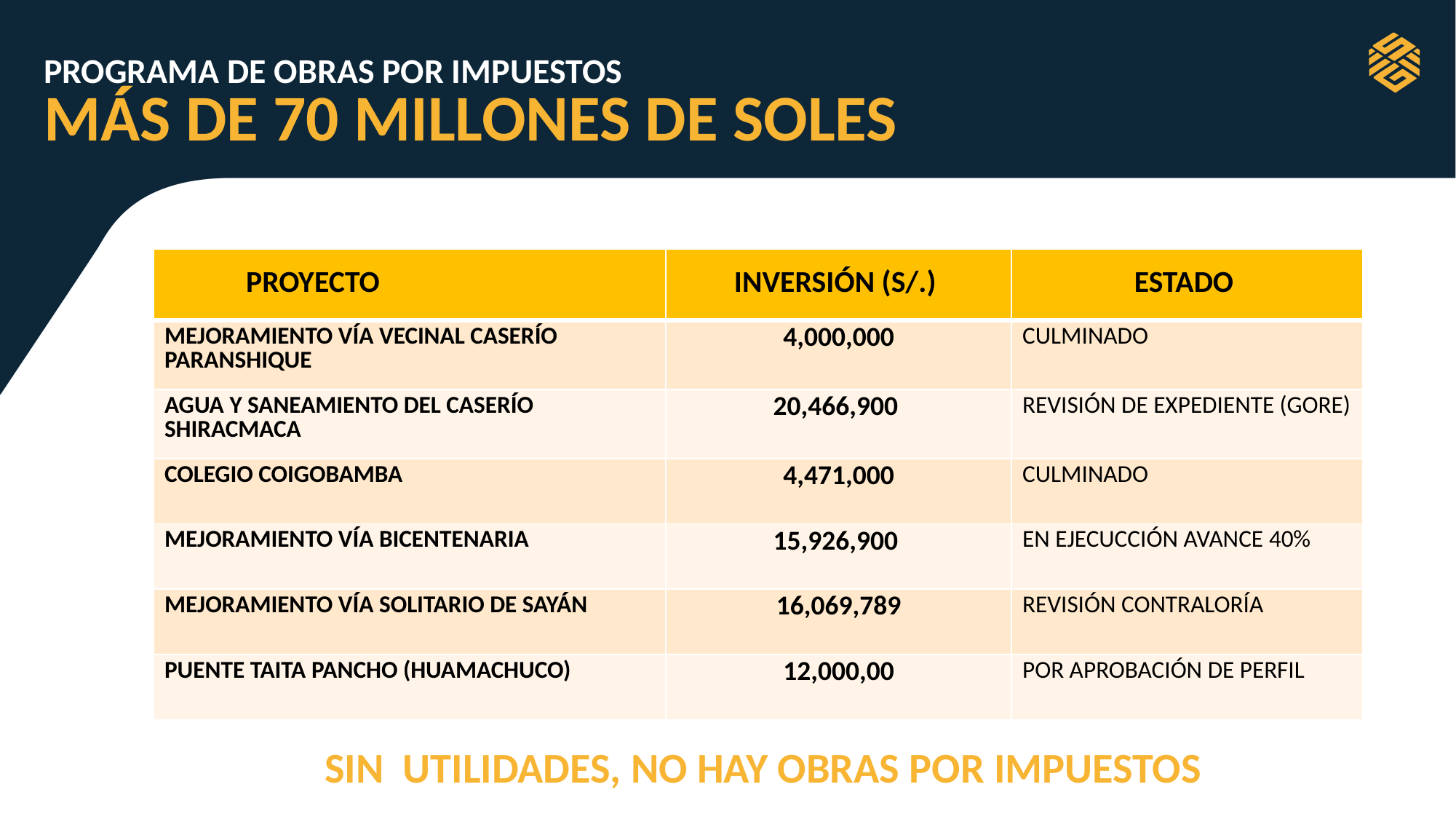

PROGRAMA DE OBRAS POR IMPUESTOS
MÁS DE 70 MILLONES DE SOLES
| PROYECTO | INVERSIÓN (S/.) | ESTADO |
| --- | --- | --- |
| MEJORAMIENTO VÍA VECINAL CASERÍO PARANSHIQUE | 4,000,000 | CULMINADO |
| AGUA Y SANEAMIENTO DEL CASERÍO SHIRACMACA | 20,466,900 | REVISIÓN DE EXPEDIENTE (GORE) |
| COLEGIO COIGOBAMBA | 4,471,000 | CULMINADO |
| MEJORAMIENTO VÍA BICENTENARIA | 15,926,900 | EN EJECUCCIÓN AVANCE 40% |
| MEJORAMIENTO VÍA SOLITARIO DE SAYÁN | 16,069,789 | REVISIÓN CONTRALORÍA |
| PUENTE TAITA PANCHO (HUAMACHUCO) | 12,000,00 | POR APROBACIÓN DE PERFIL |
SIN  UTILIDADES, NO HAY OBRAS POR IMPUESTOS